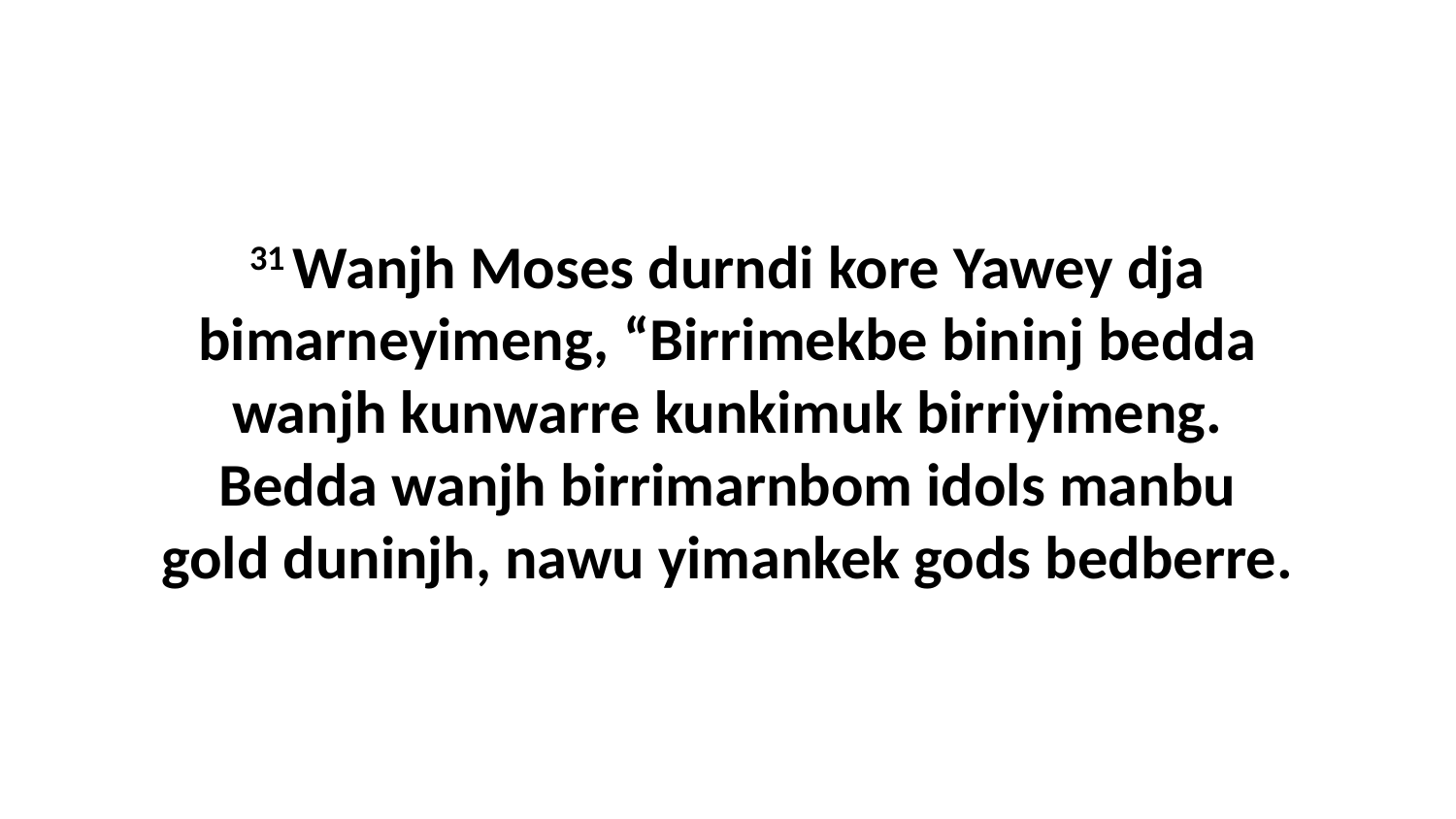

31 Wanjh Moses durndi kore Yawey dja bimarneyimeng, “Birrimekbe bininj bedda wanjh kunwarre kunkimuk birriyimeng. Bedda wanjh birrimarnbom idols manbu gold duninjh, nawu yimankek gods bedberre.